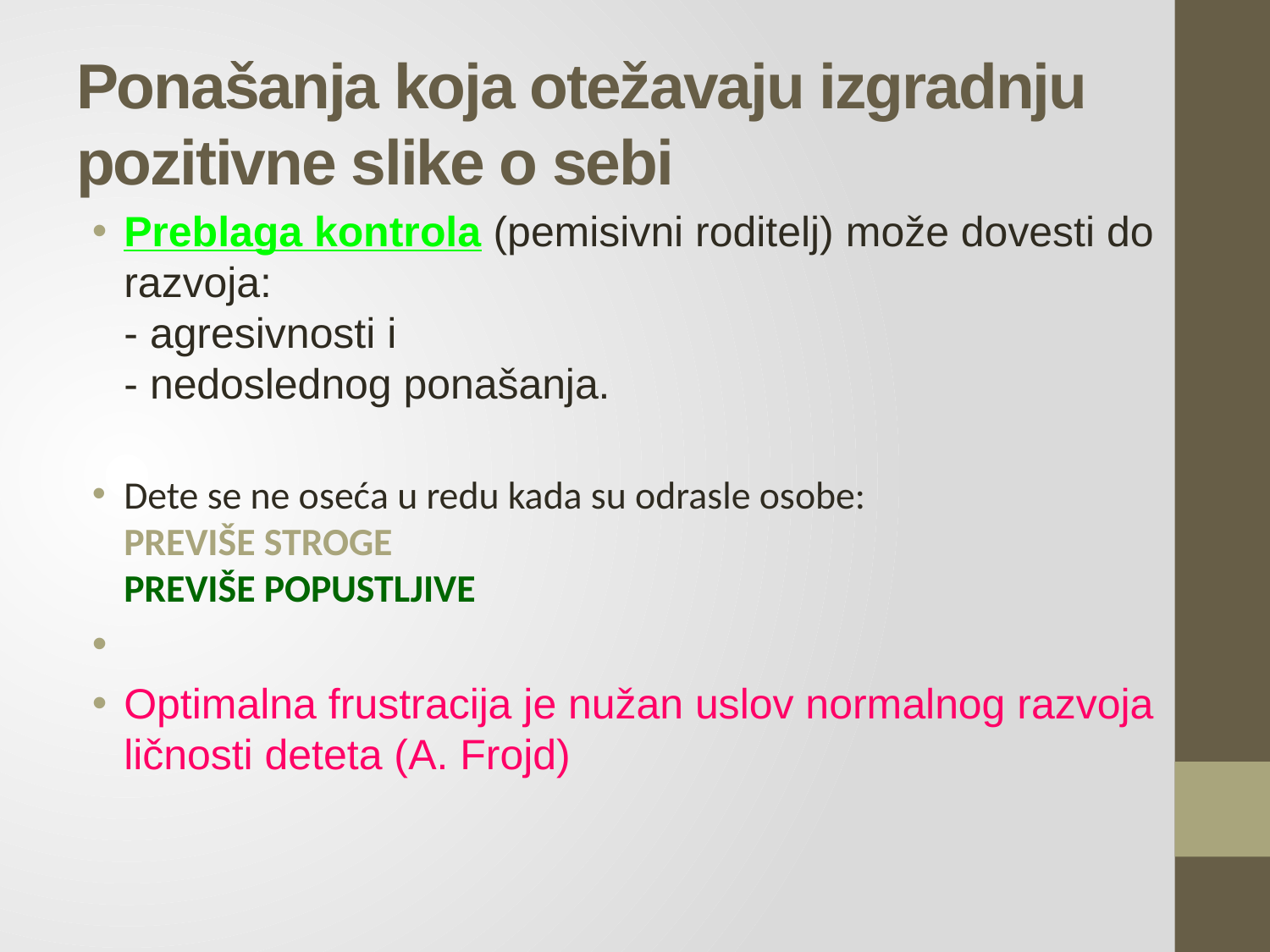

# Ponašanja koja otežavaju izgradnju pozitivne slike o sebi
Preblaga kontrola (pemisivni roditelj) može dovesti do razvoja:
- agresivnosti i
- nedoslednog ponašanja.

Dete se ne oseća u redu kada su odrasle osobe:
PREVIŠE STROGE
PREVIŠE POPUSTLJIVE

Optimalna frustracija je nužan uslov normalnog razvoja ličnosti deteta (A. Frojd)